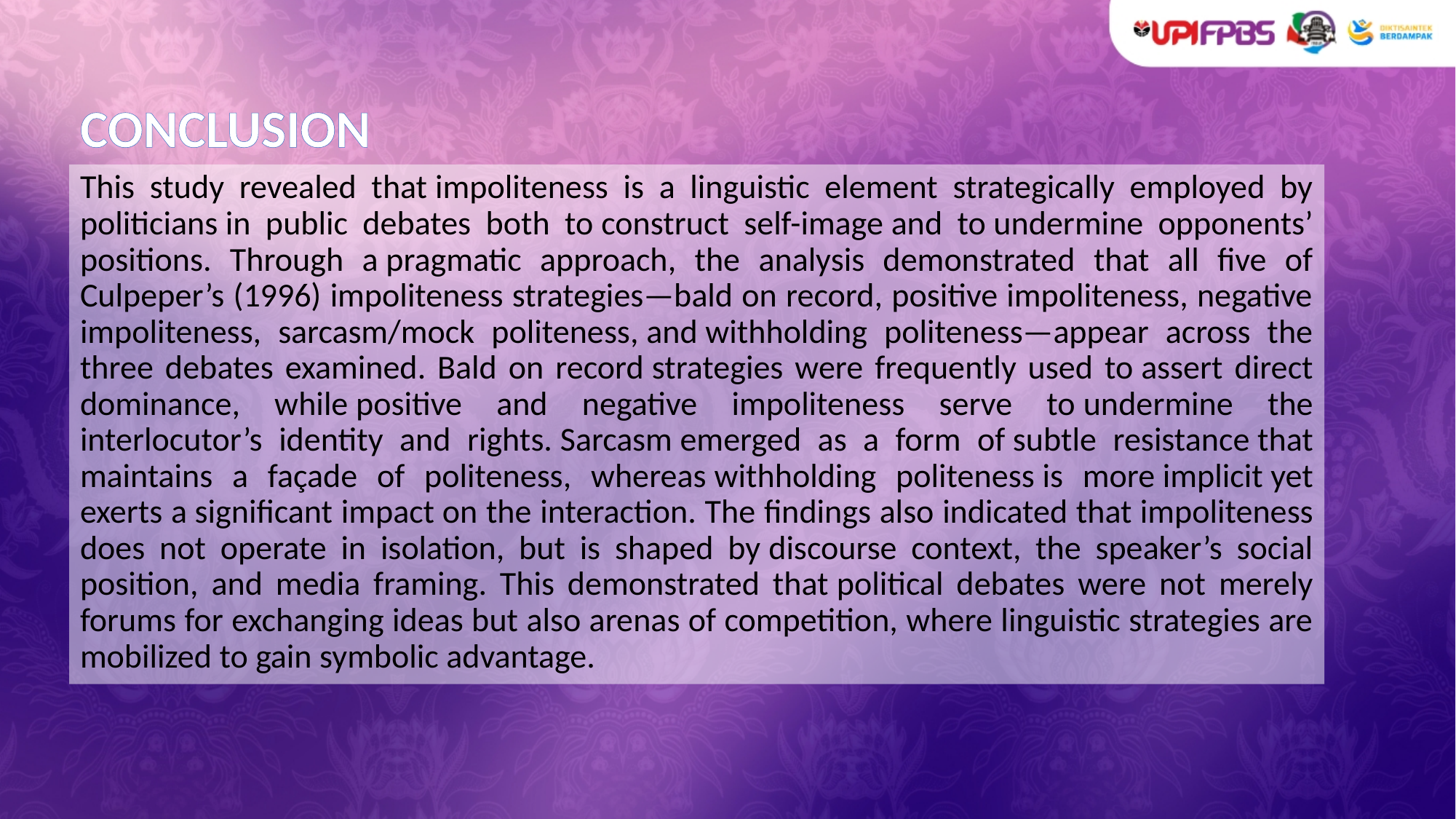

# CONCLUSION
This study revealed that impoliteness is a linguistic element strategically employed by politicians in public debates both to construct self-image and to undermine opponents’ positions. Through a pragmatic approach, the analysis demonstrated that all five of Culpeper’s (1996) impoliteness strategies—bald on record, positive impoliteness, negative impoliteness, sarcasm/mock politeness, and withholding politeness—appear across the three debates examined. Bald on record strategies were frequently used to assert direct dominance, while positive and negative impoliteness serve to undermine the interlocutor’s identity and rights. Sarcasm emerged as a form of subtle resistance that maintains a façade of politeness, whereas withholding politeness is more implicit yet exerts a significant impact on the interaction. The findings also indicated that impoliteness does not operate in isolation, but is shaped by discourse context, the speaker’s social position, and media framing. This demonstrated that political debates were not merely forums for exchanging ideas but also arenas of competition, where linguistic strategies are mobilized to gain symbolic advantage.